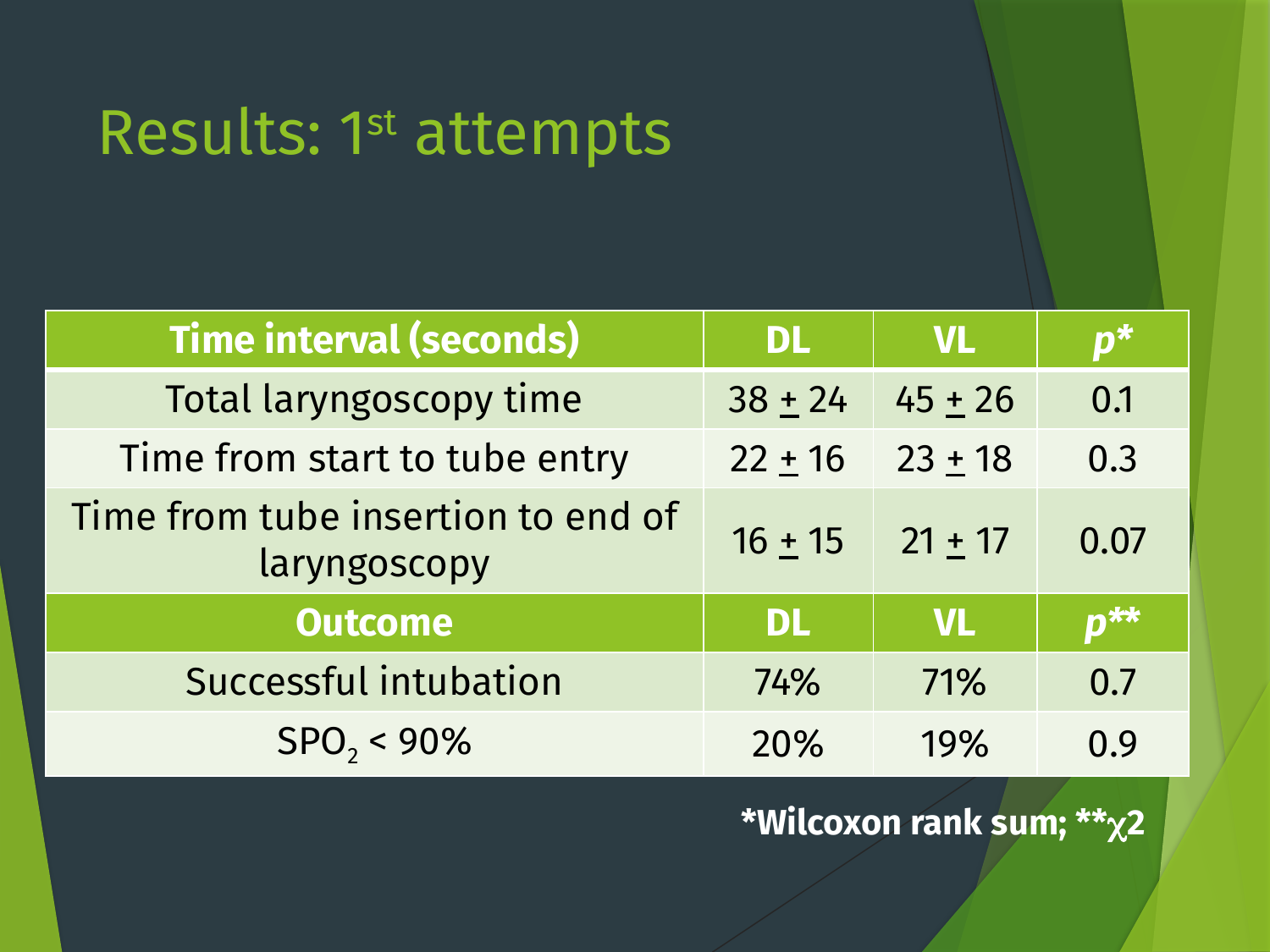

# Results: 1st attempts
| Time interval (seconds) | DL | VL | p\* |
| --- | --- | --- | --- |
| Total laryngoscopy time | 38 + 24 | 45 + 26 | 0.1 |
| Time from start to tube entry | 22 + 16 | 23 + 18 | 0.3 |
| Time from tube insertion to end of laryngoscopy | 16 + 15 | 21 + 17 | 0.07 |
| Outcome | DL | VL | p\*\* |
| Successful intubation | 74% | 71% | 0.7 |
| SPO2 < 90% | 20% | 19% | 0.9 |
*Wilcoxon rank sum; **χ2